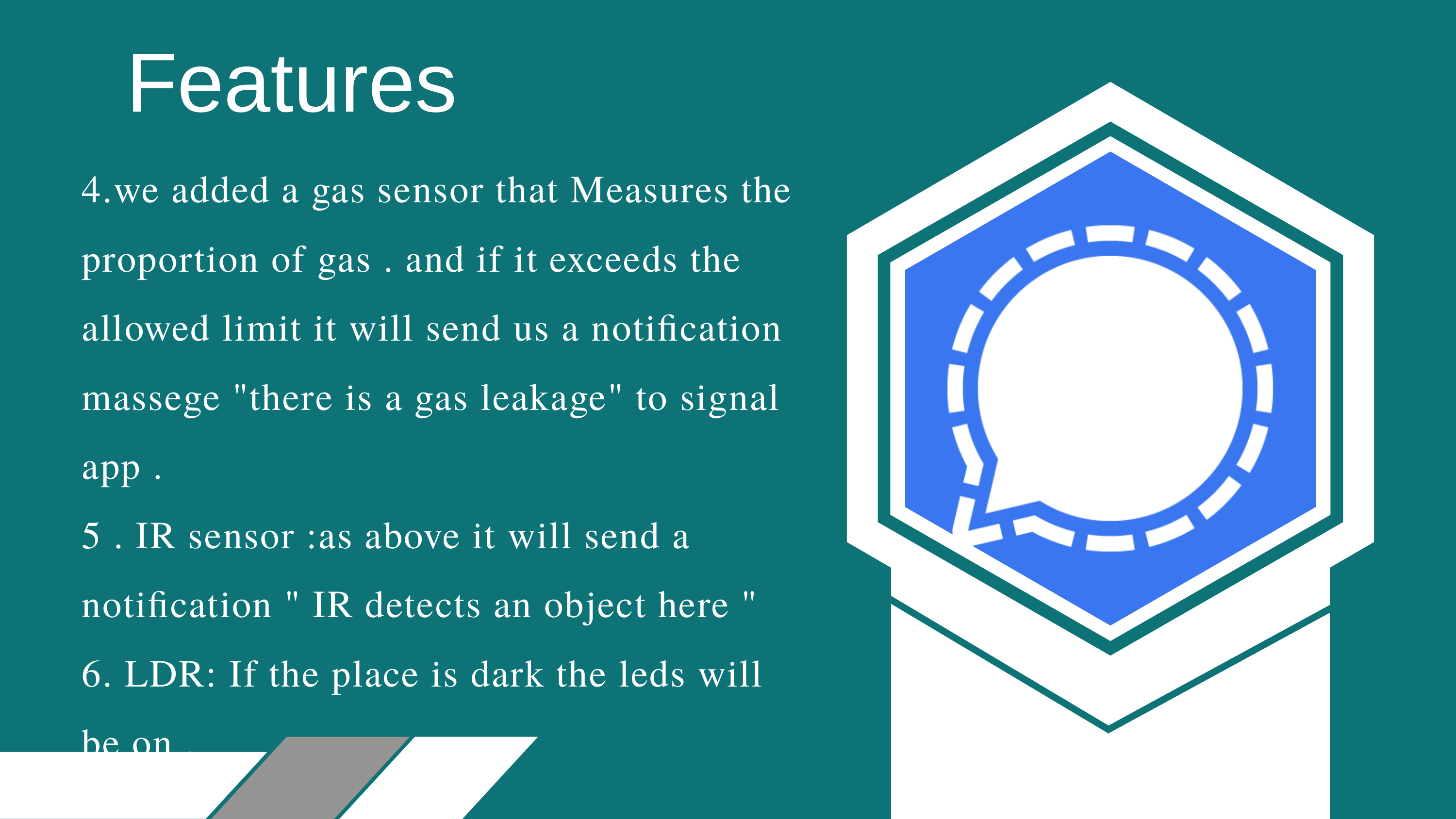

Features

4.we added a gas sensor that Measures the proportion of gas . and if it exceeds the allowed limit it will send us a notification massege "there is a gas leakage" to signal app .
5 . IR sensor :as above it will send a notification " IR detects an object here "
6. LDR: If the place is dark the leds will be on .